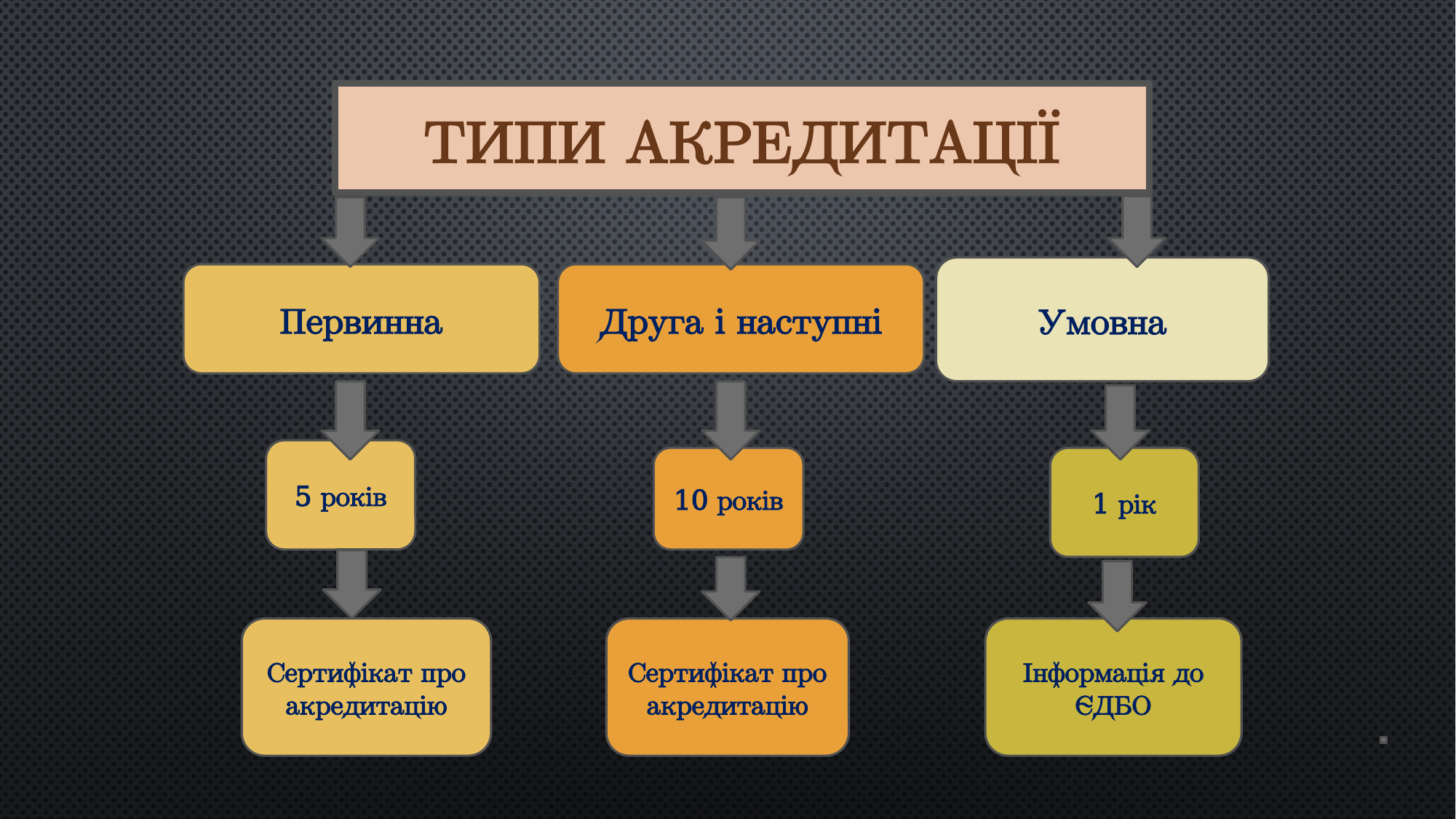

#
ТИПИ АКРЕДИТАЦІЇ

Умовна
Первинна
Друга і наступні

5 років
1 рік
10 років

Сертифікат про акредитацію
Сертифікат про акредитацію
Інформація до ЄДБО